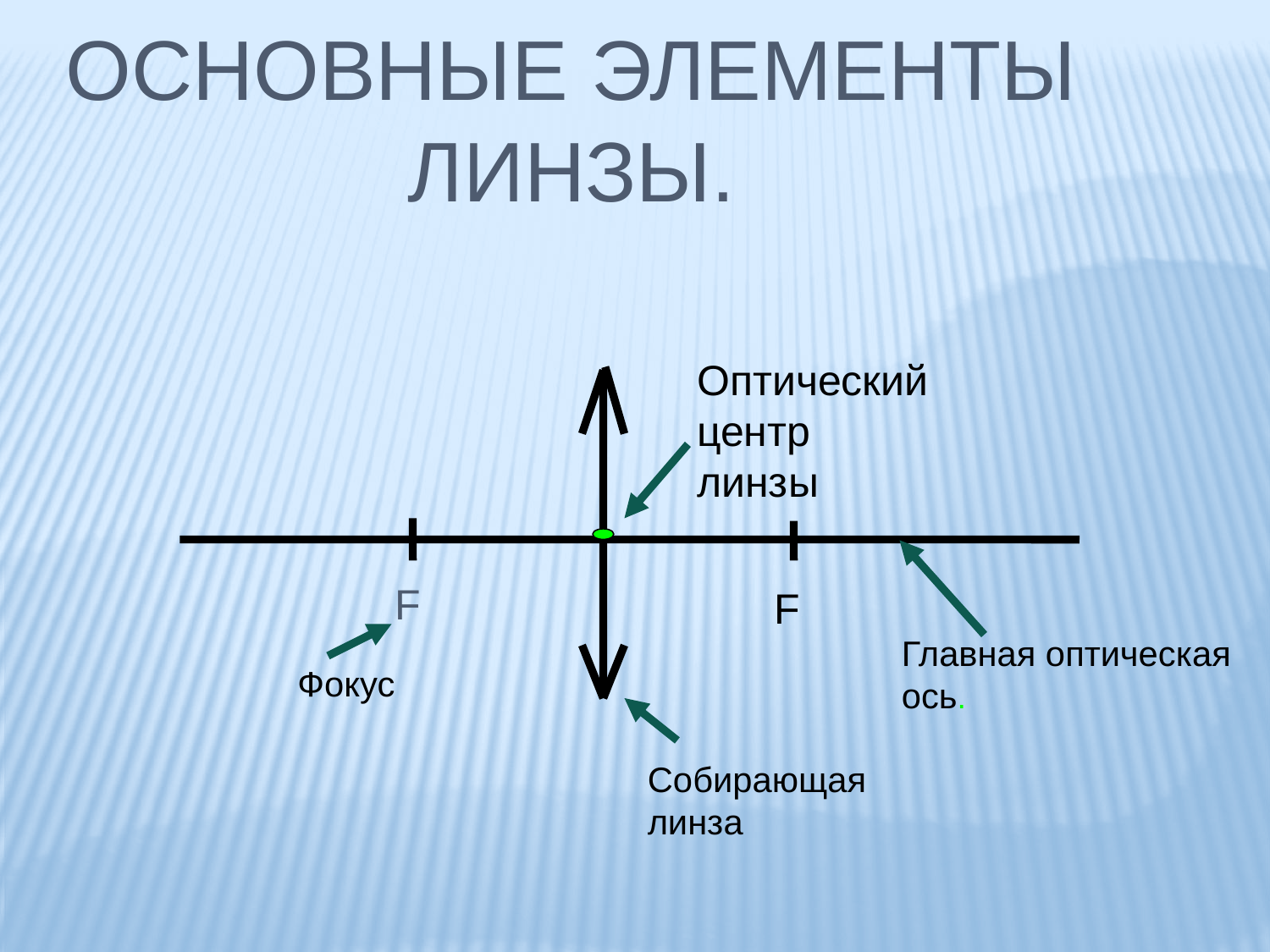

Основные элементы линзы.
Оптический центр линзы

 F

F

Главная оптическая ось.

 Фокус

Собирающая линза